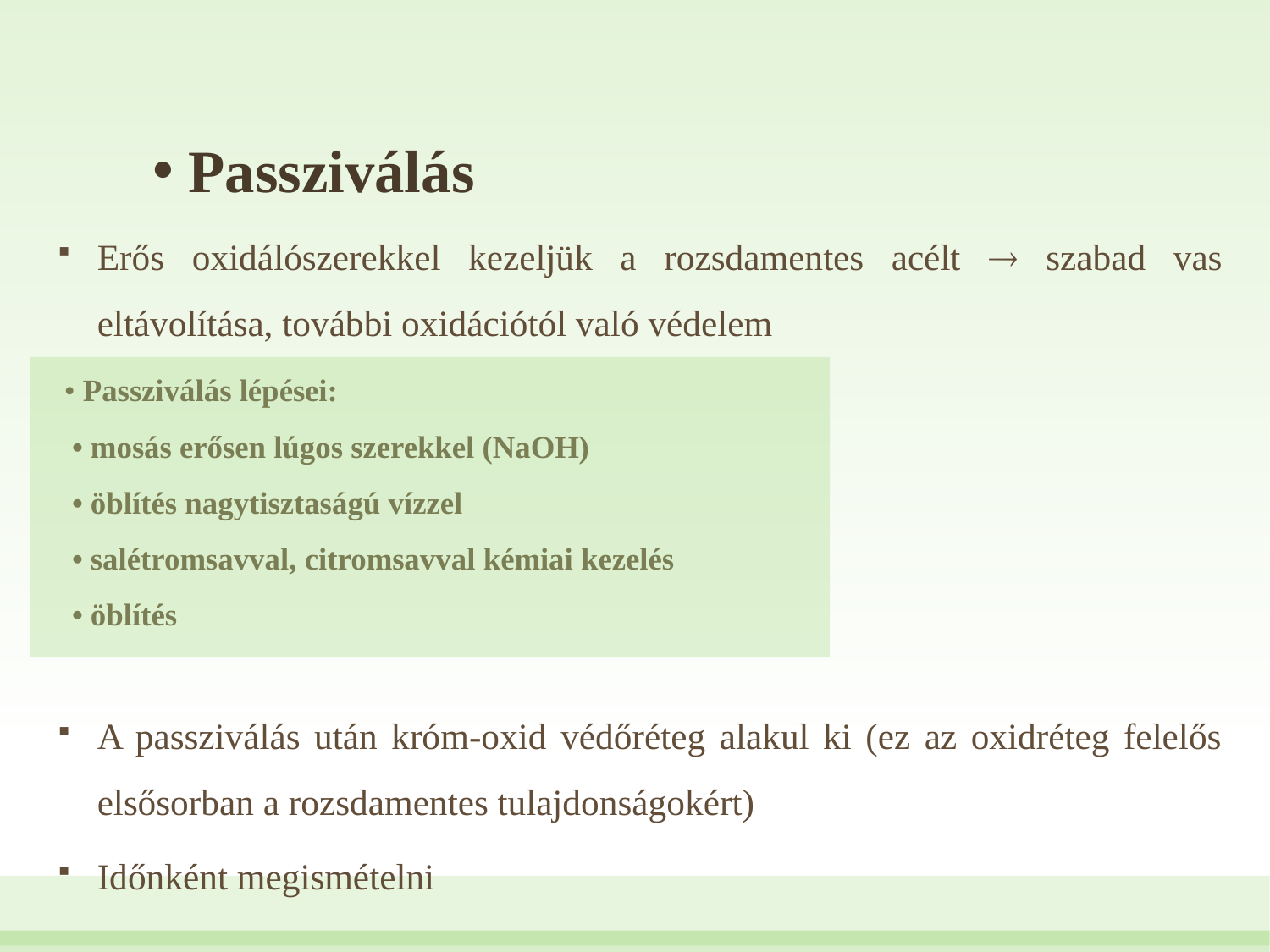

# Passziválás

Erős oxidálószerekkel kezeljük a rozsdamentes acélt → szabad vas eltávolítása, további oxidációtól való védelem
• Passziválás lépései:
 • mosás erősen lúgos szerekkel (NaOH)
 • öblítés nagytisztaságú vízzel
 • salétromsavval, citromsavval kémiai kezelés
 • öblítés

A passziválás után króm-oxid védőréteg alakul ki (ez az oxidréteg felelős elsősorban a rozsdamentes tulajdonságokért)
Időnként megismételni